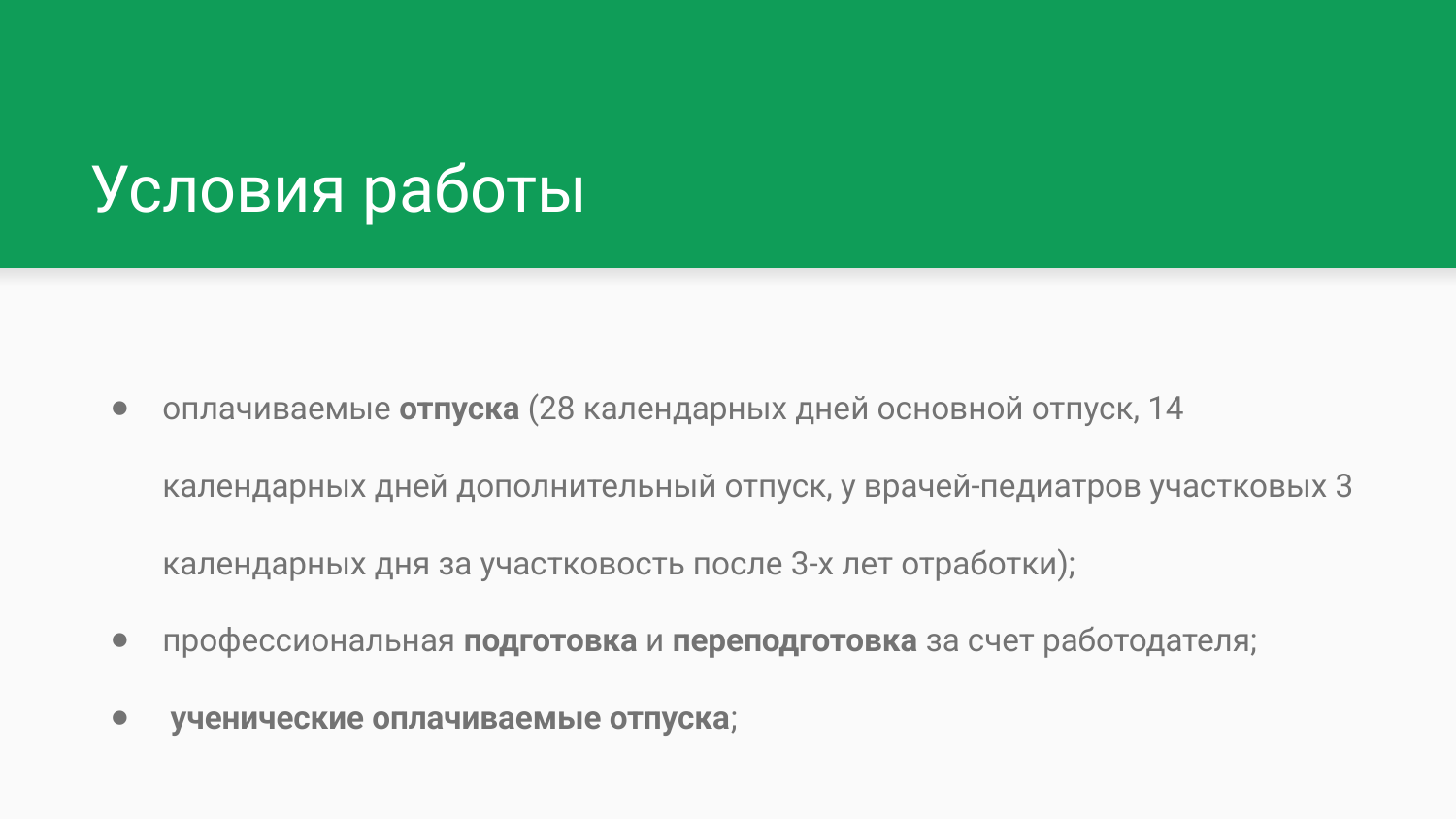

# Условия работы
оплачиваемые отпуска (28 календарных дней основной отпуск, 14 календарных дней дополнительный отпуск, у врачей-педиатров участковых 3 календарных дня за участковость после 3-х лет отработки);
профессиональная подготовка и переподготовка за счет работодателя;
 ученические оплачиваемые отпуска;